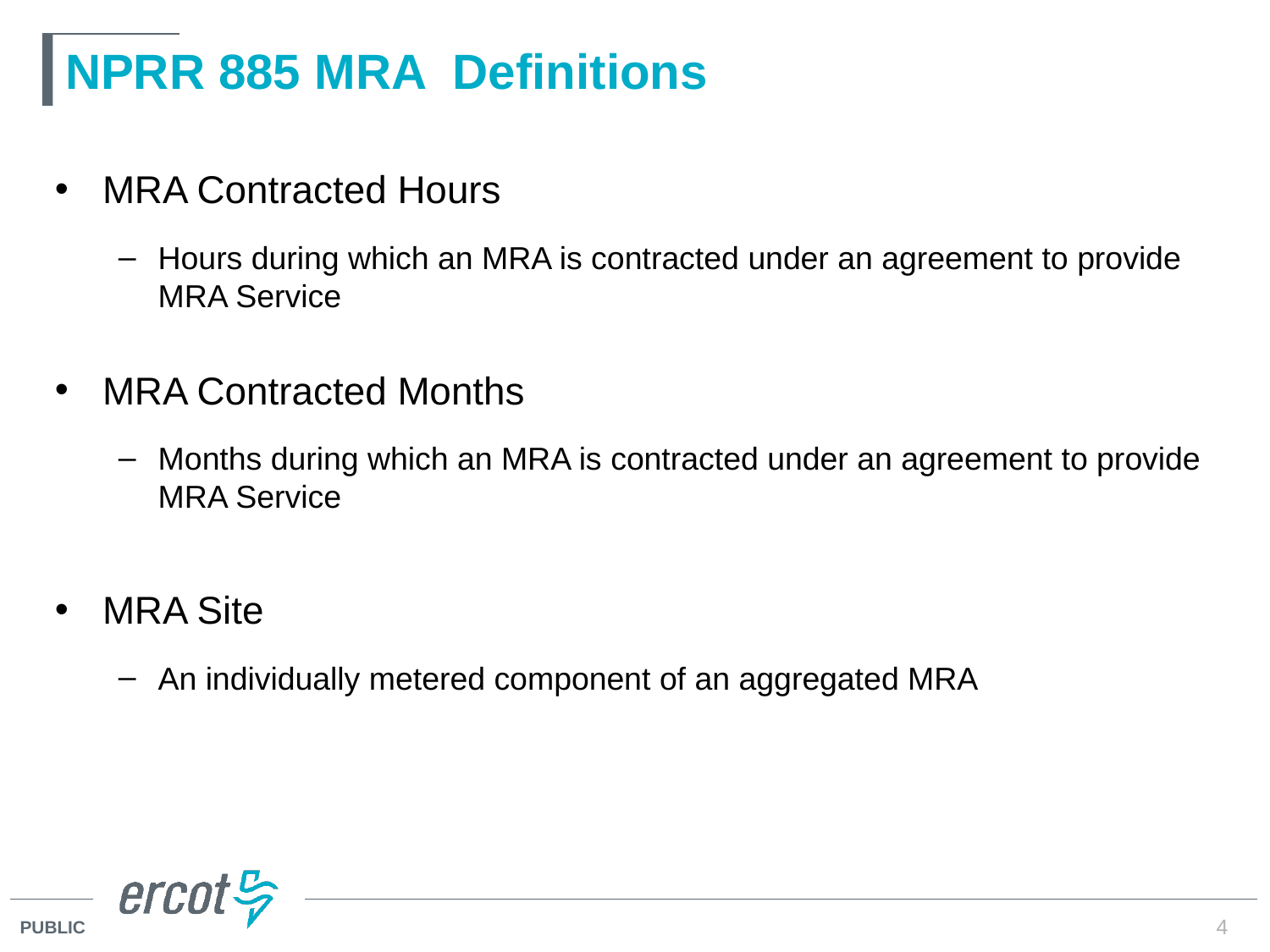

# NPRR 885 MRA  Definitions
MRA Contracted Hours

Hours during which an MRA is contracted under an agreement to provide MRA Service

MRA Contracted Months

Months during which an MRA is contracted under an agreement to provide MRA Service

MRA Site

An individually metered component of an aggregated MRA
4